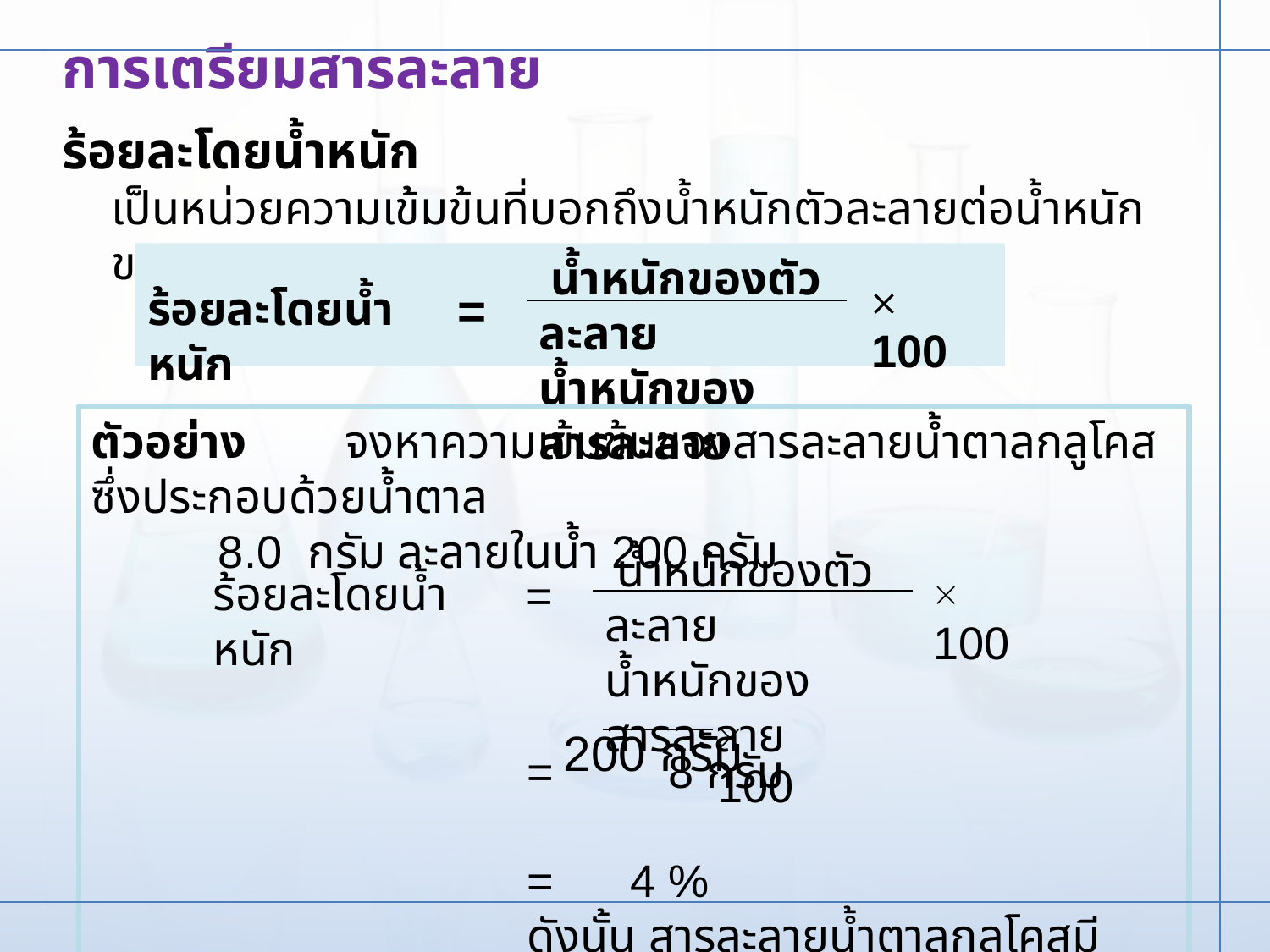

การเตรียมสารละลาย
ร้อยละโดยน้ำหนัก
	เป็นหน่วยความเข้มข้นที่บอกถึงน้ำหนักตัวละลายต่อน้ำหนักของสารละลาย

 น้ำหนักของตัวละลาย
น้ำหนักของสารละลาย

×   100
ร้อยละโดยน้ำหนัก
=
ตัวอย่าง 	จงหาความเข้มข้นของสารละลายน้ำตาลกลูโคส ซึ่งประกอบด้วยน้ำตาล
 	8.0  กรัม ละลายในน้ำ 200 กรัม

	=         8 กรัม

	=      4 %
	ดังนั้น สารละลายน้ำตาลกลูโคสมีความเข้มข้น 4%
 น้ำหนักของตัวละลาย
น้ำหนักของสารละลาย

×  100
ร้อยละโดยน้ำหนัก
=
×  100
200 กรัม